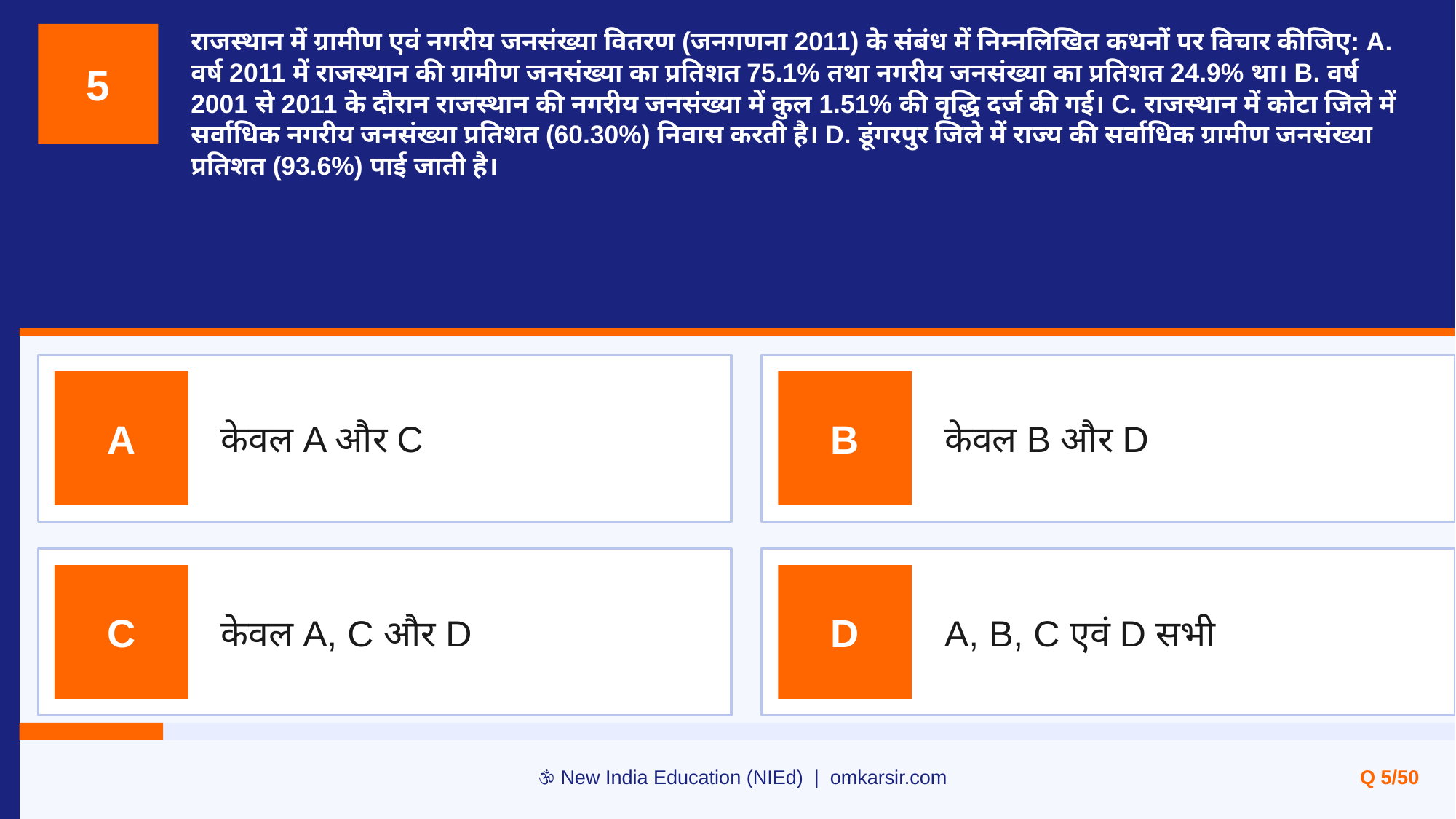

राजस्थान में ग्रामीण एवं नगरीय जनसंख्या वितरण (जनगणना 2011) के संबंध में निम्नलिखित कथनों पर विचार कीजिए: A. वर्ष 2011 में राजस्थान की ग्रामीण जनसंख्या का प्रतिशत 75.1% तथा नगरीय जनसंख्या का प्रतिशत 24.9% था। B. वर्ष 2001 से 2011 के दौरान राजस्थान की नगरीय जनसंख्या में कुल 1.51% की वृद्धि दर्ज की गई। C. राजस्थान में कोटा जिले में सर्वाधिक नगरीय जनसंख्या प्रतिशत (60.30%) निवास करती है। D. डूंगरपुर जिले में राज्य की सर्वाधिक ग्रामीण जनसंख्या प्रतिशत (93.6%) पाई जाती है।
5

केवल A और C
केवल B और D
A
B

केवल A, C और D
A, B, C एवं D सभी
C
D

🕉️ New India Education (NIEd)  |  omkarsir.com
Q 5/50